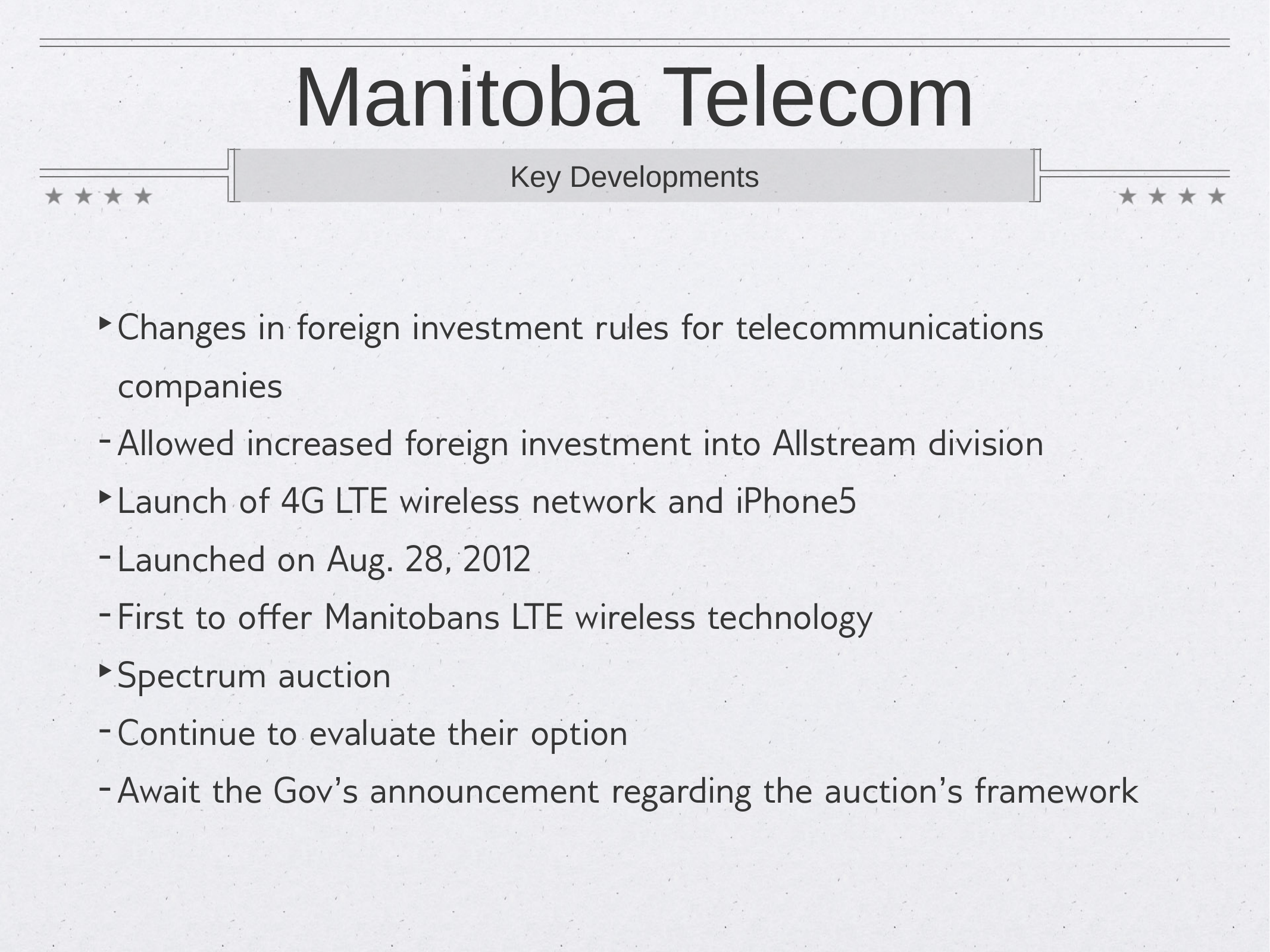

# Manitoba Telecom
Key Developments
Changes in foreign investment rules for telecommunications companies
Allowed increased foreign investment into Allstream division
Launch of 4G LTE wireless network and iPhone5
Launched on Aug. 28, 2012
First to offer Manitobans LTE wireless technology
Spectrum auction
Continue to evaluate their option
Await the Gov’s announcement regarding the auction’s framework